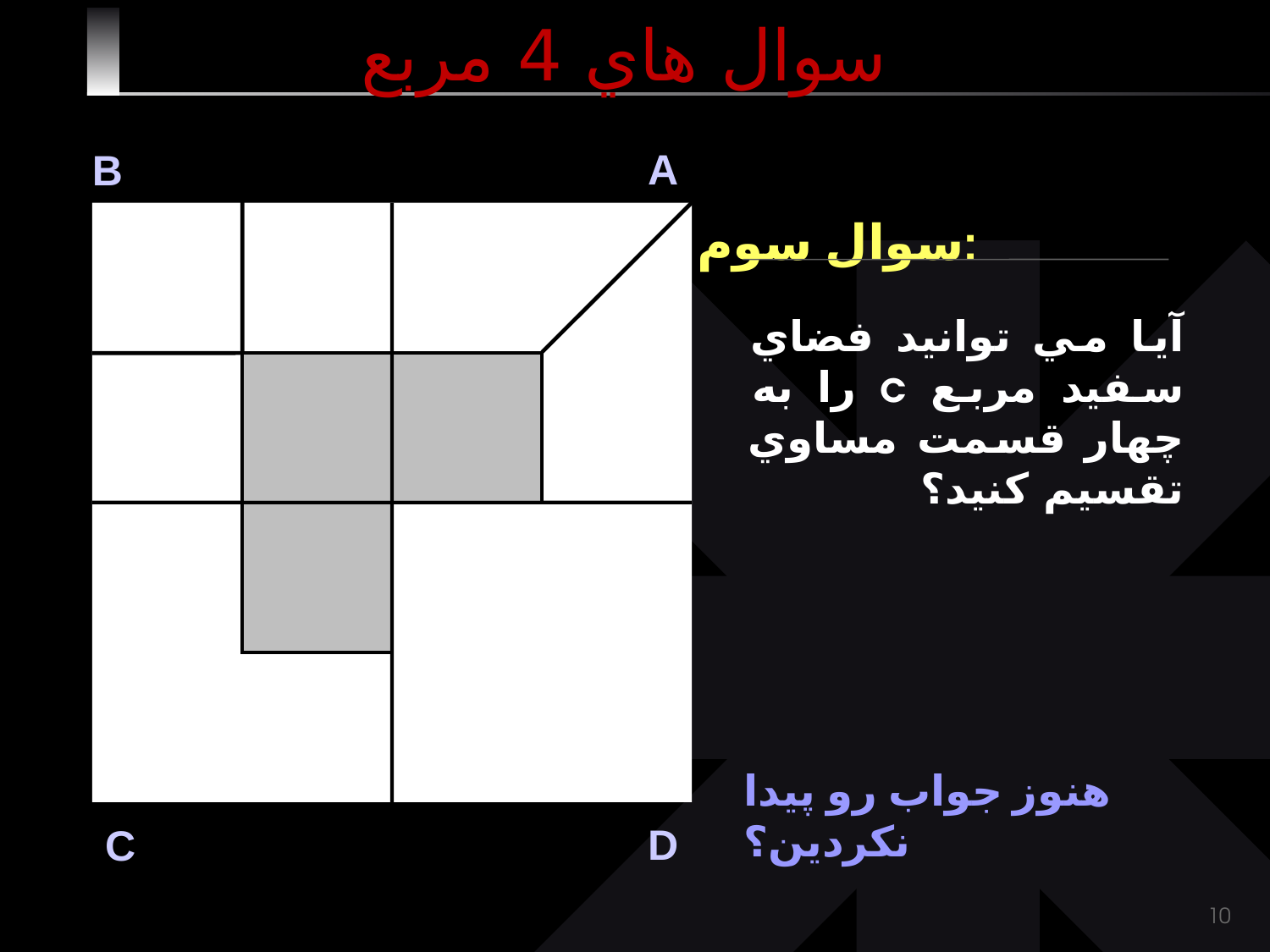

# سوال هاي 4 مربع
A
B

سوال سوم:

آيا مي توانيد فضاي سفيد مربع c را به چهار قسمت مساوي تقسيم كنيد؟
هنوز جواب رو پيدا نكردين؟
D
C
10